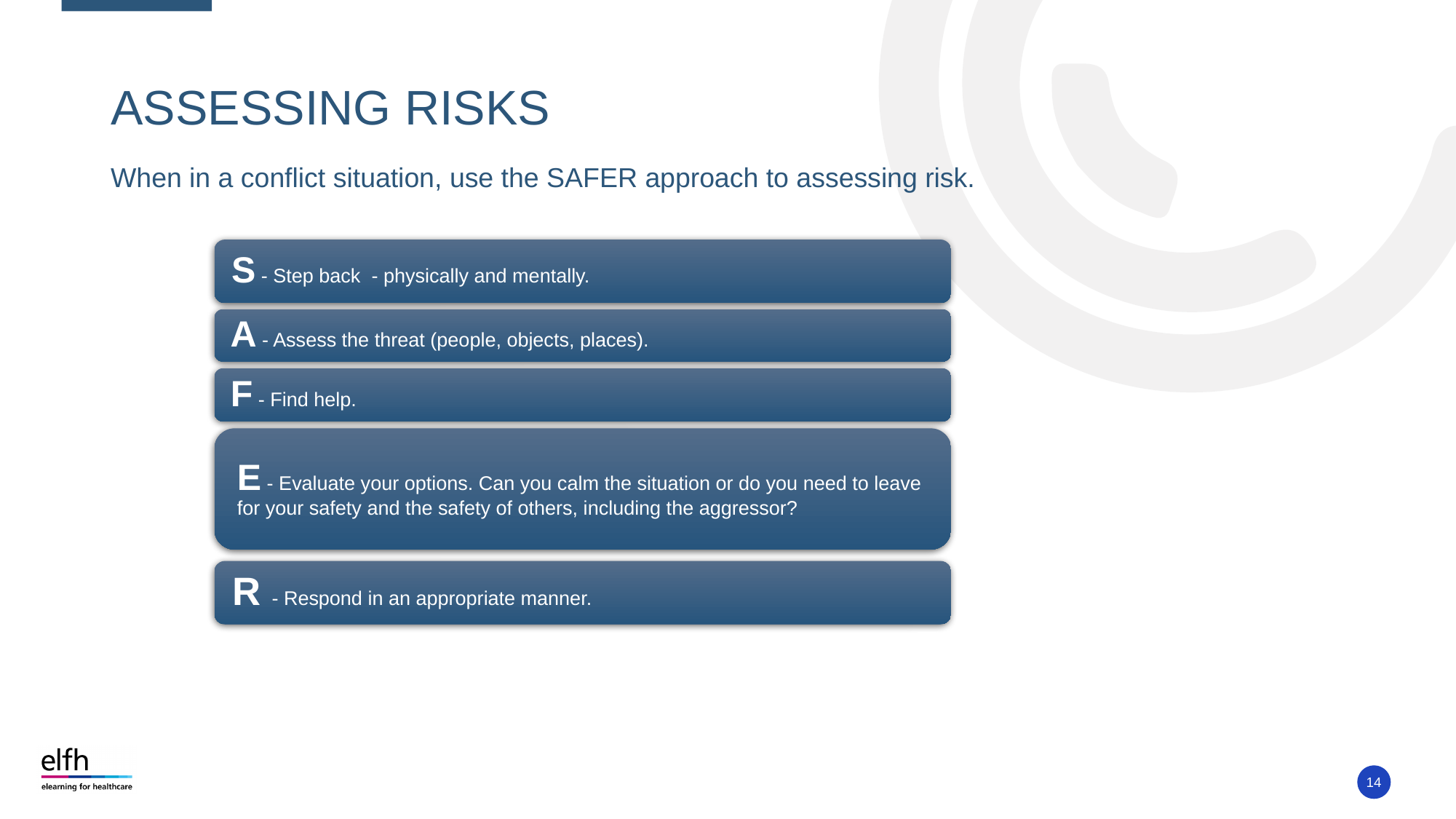

# ASSESSING RISKS
When in a conflict situation, use the SAFER approach to assessing risk.
S - Step back  - physically and mentally.
A - Assess the threat (people, objects, places).
F - Find help.
E - Evaluate your options. Can you calm the situation or do you need to leave for your safety and the safety of others, including the aggressor?
R - Respond in an appropriate manner.
14